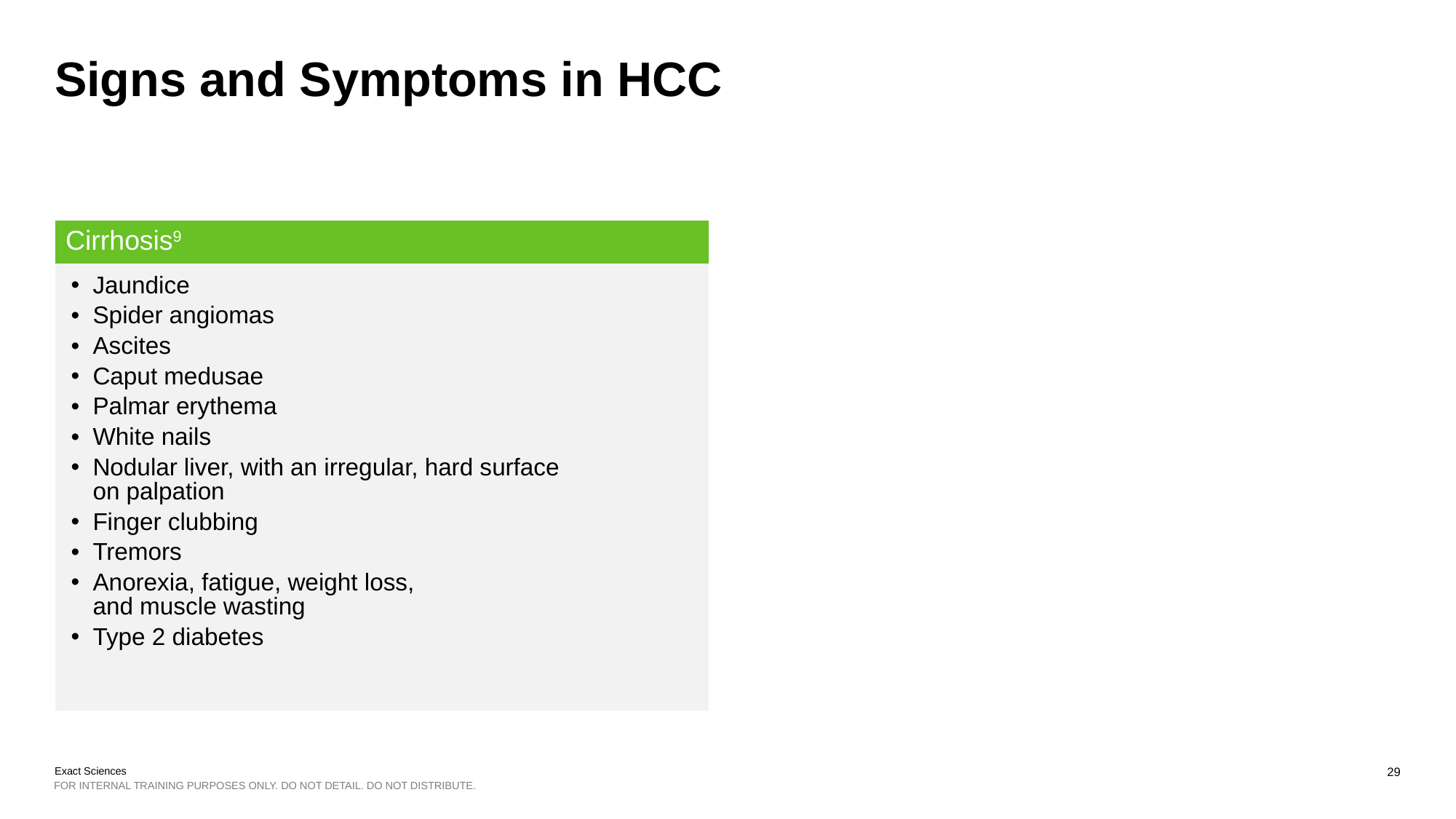

# Signs and Symptoms in HCC
| Cirrhosis9 |
| --- |
| Jaundice Spider angiomas Ascites Caput medusae Palmar erythema White nails Nodular liver, with an irregular, hard surface on palpation Finger clubbing Tremors Anorexia, fatigue, weight loss, and muscle wasting Type 2 diabetes |
29